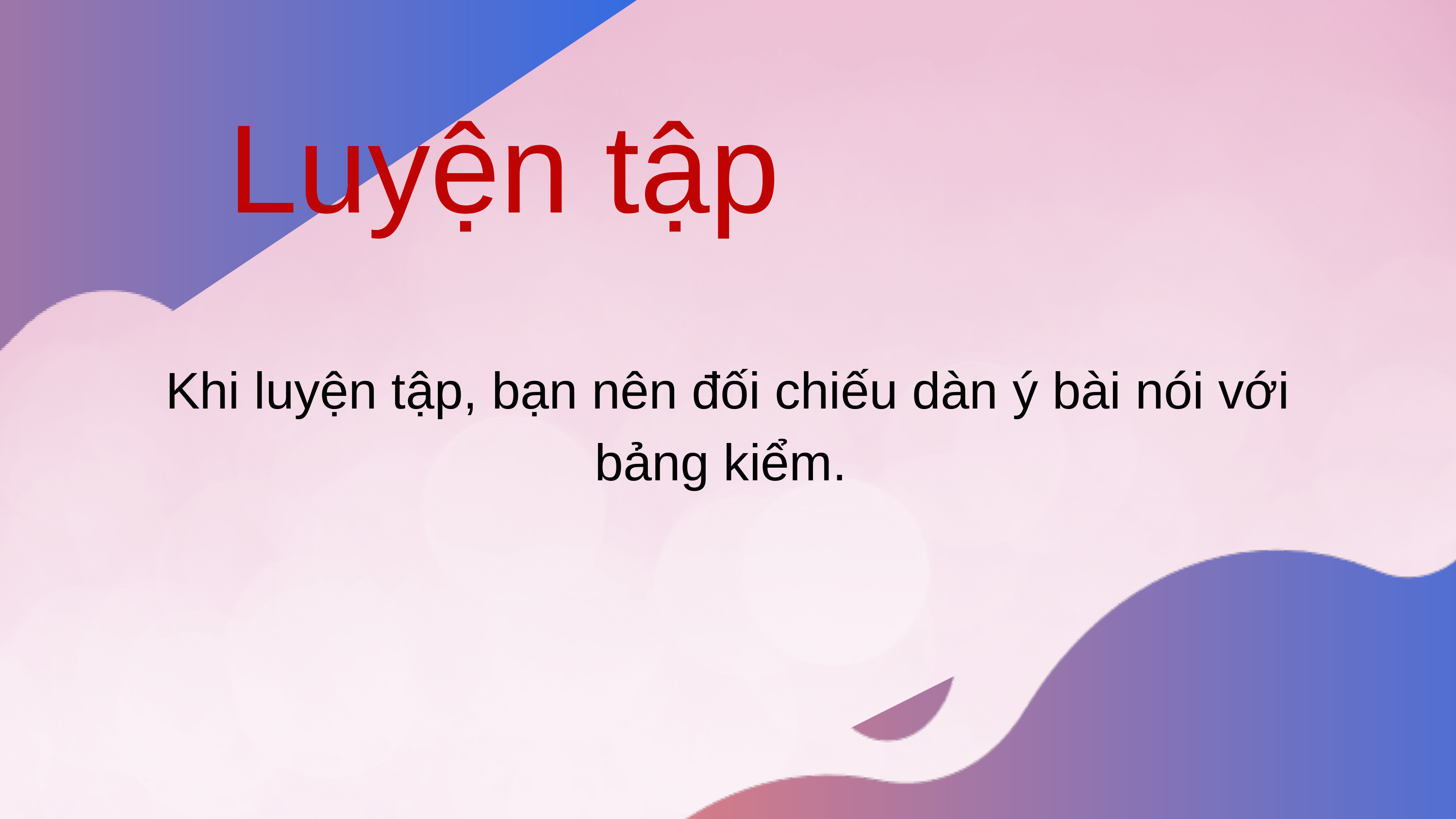

Luyện tập
Khi luyện tập, bạn nên đối chiếu dàn ý bài nói với bảng kiểm.